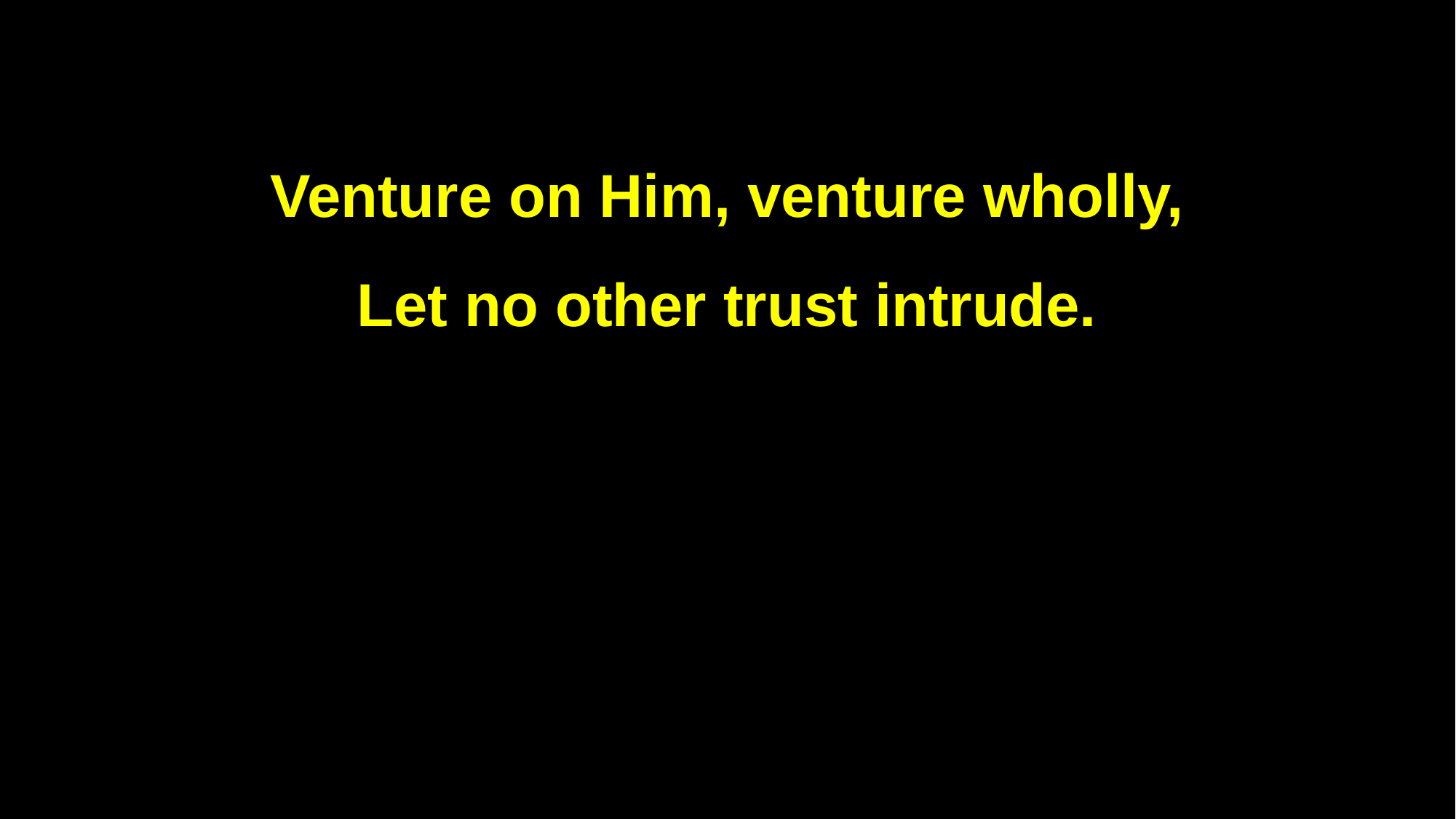

Venture on Him, venture wholly,
Let no other trust intrude.